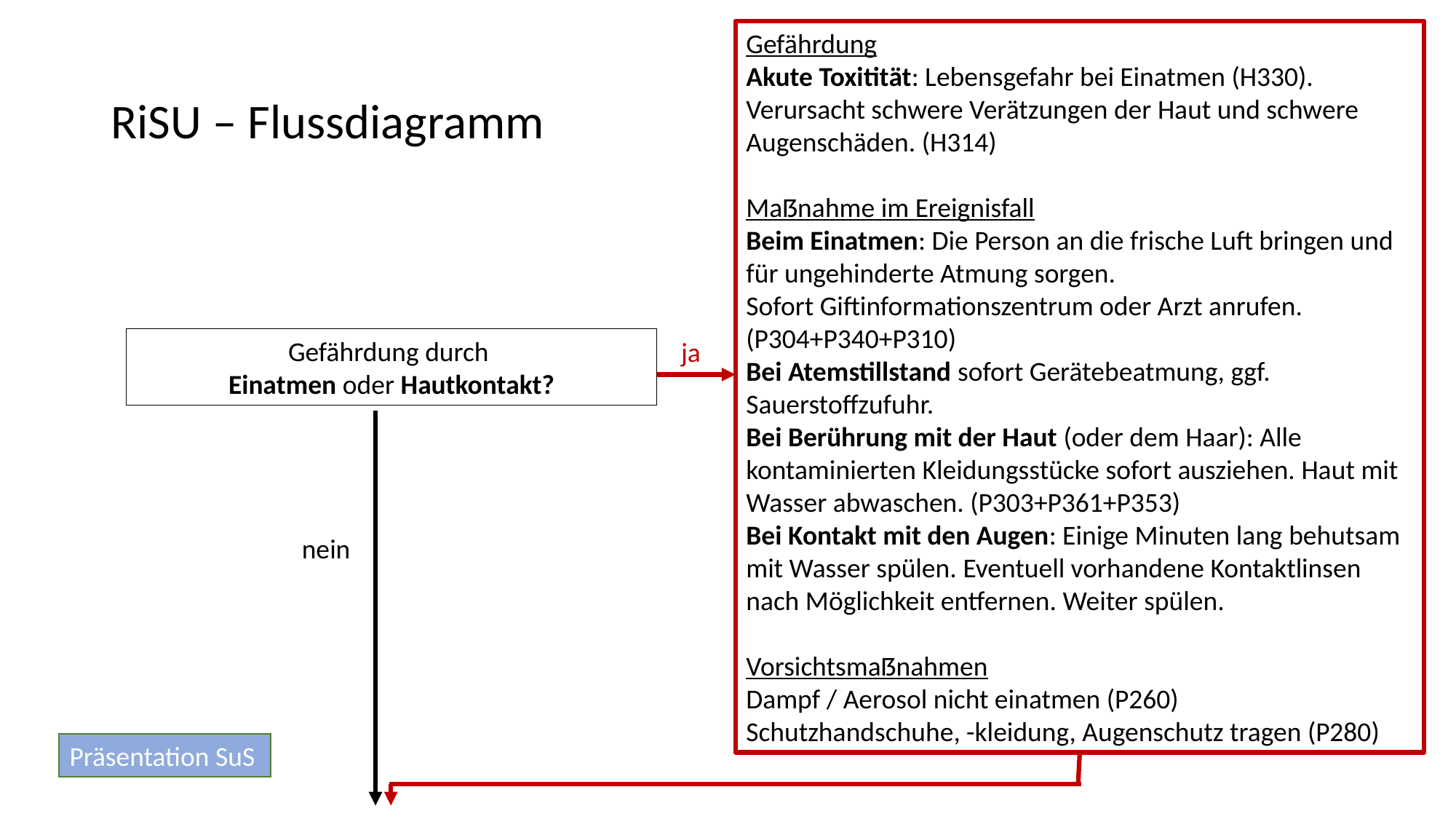

Gefährdung
Akute Toxitität: Lebensgefahr bei Einatmen (H330).
Verursacht schwere Verätzungen der Haut und schwere Augenschäden. (H314)

Maẞnahme im Ereignisfall
Beim Einatmen: Die Person an die frische Luft bringen und für ungehinderte Atmung sorgen.
Sofort Giftinformationszentrum oder Arzt anrufen.  (P304+P340+P310)
Bei Atemstillstand sofort Gerätebeatmung, ggf. Sauerstoffzufuhr.
Bei Berührung mit der Haut (oder dem Haar): Alle kontaminierten Kleidungsstücke sofort ausziehen. Haut mit Wasser abwaschen. (P303+P361+P353)
Bei Kontakt mit den Augen: Einige Minuten lang behutsam mit Wasser spülen. Eventuell vorhandene Kontaktlinsen nach Möglichkeit entfernen. Weiter spülen.

Vorsichtsmaẞnahmen
Dampf / Aerosol nicht einatmen (P260)
Schutzhandschuhe, -kleidung, Augenschutz tragen (P280)
# RiSU – Flussdiagramm
Gefährdung durch
Einatmen oder Hautkontakt?
ja
nein
Präsentation SuS